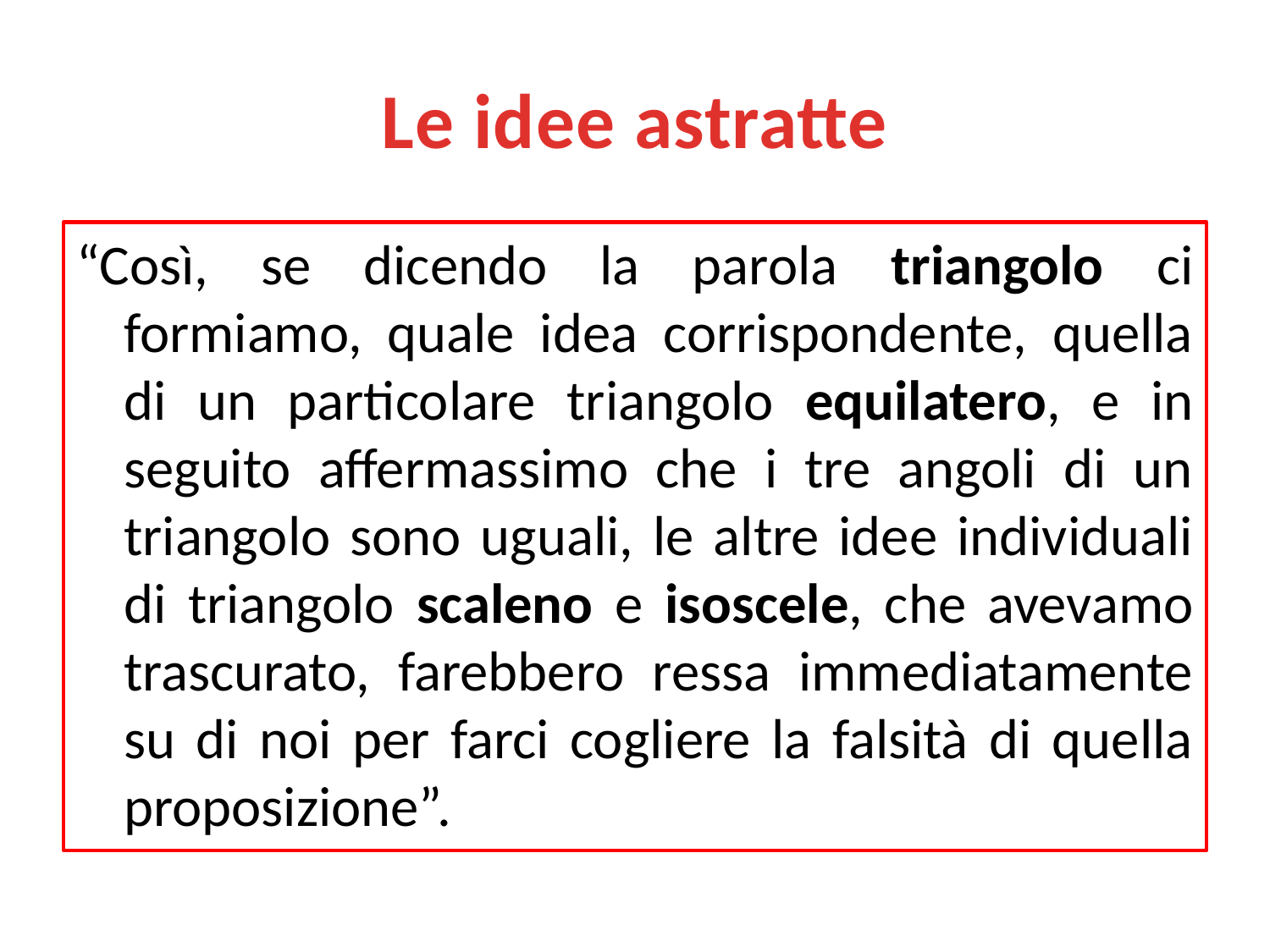

# Le idee astratte
“Così, se dicendo la parola triangolo ci formiamo, quale idea corrispondente, quella di un particolare triangolo equilatero, e in seguito affermassimo che i tre angoli di un triangolo sono uguali, le altre idee individuali di triangolo scaleno e isoscele, che avevamo trascurato, farebbero ressa immediatamente su di noi per farci cogliere la falsità di quella proposizione”.